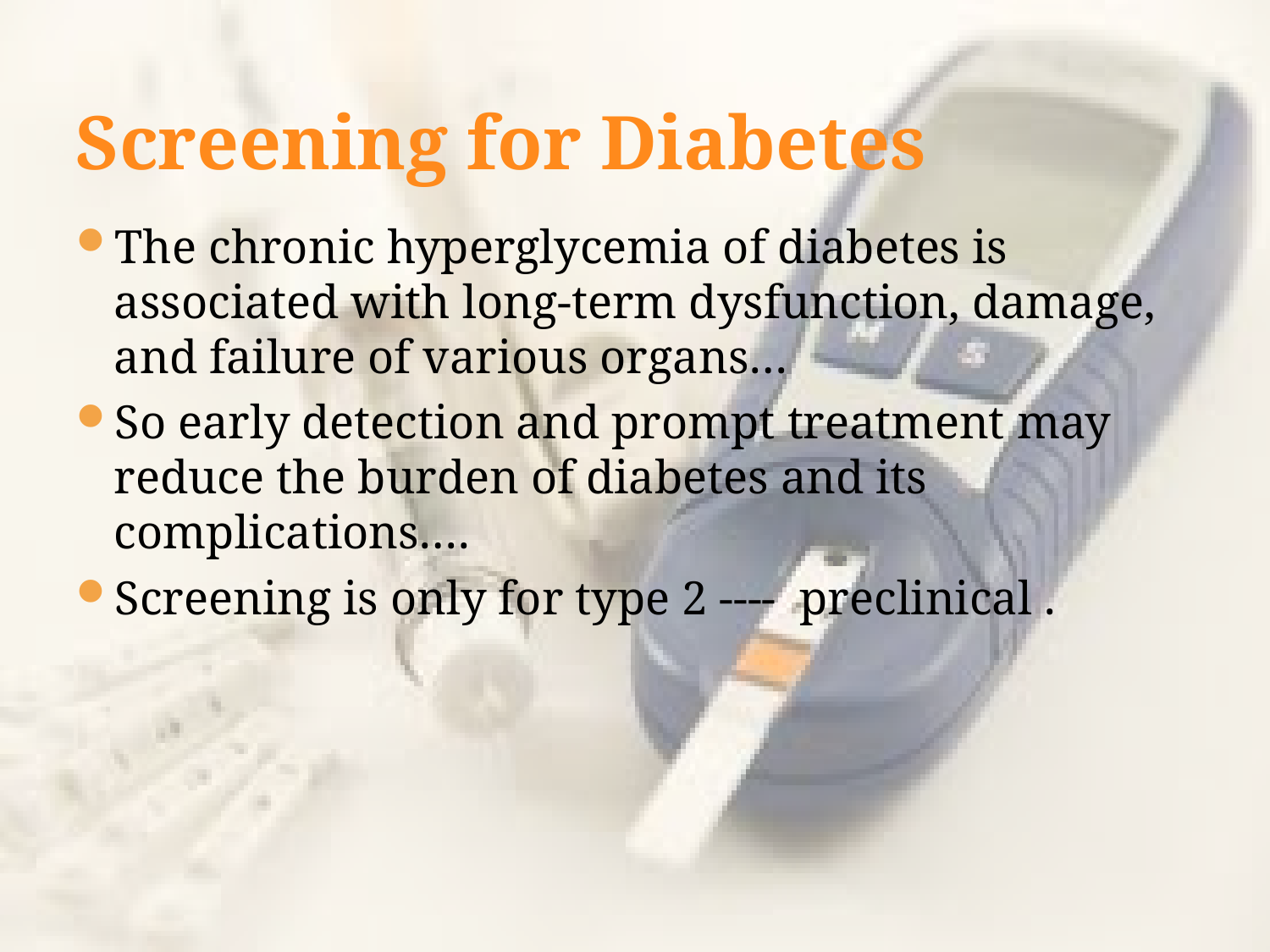

# Screening for Diabetes
The chronic hyperglycemia of diabetes is associated with long-term dysfunction, damage, and failure of various organs…
So early detection and prompt treatment may reduce the burden of diabetes and its complications….
Screening is only for type 2 ----  preclinical .